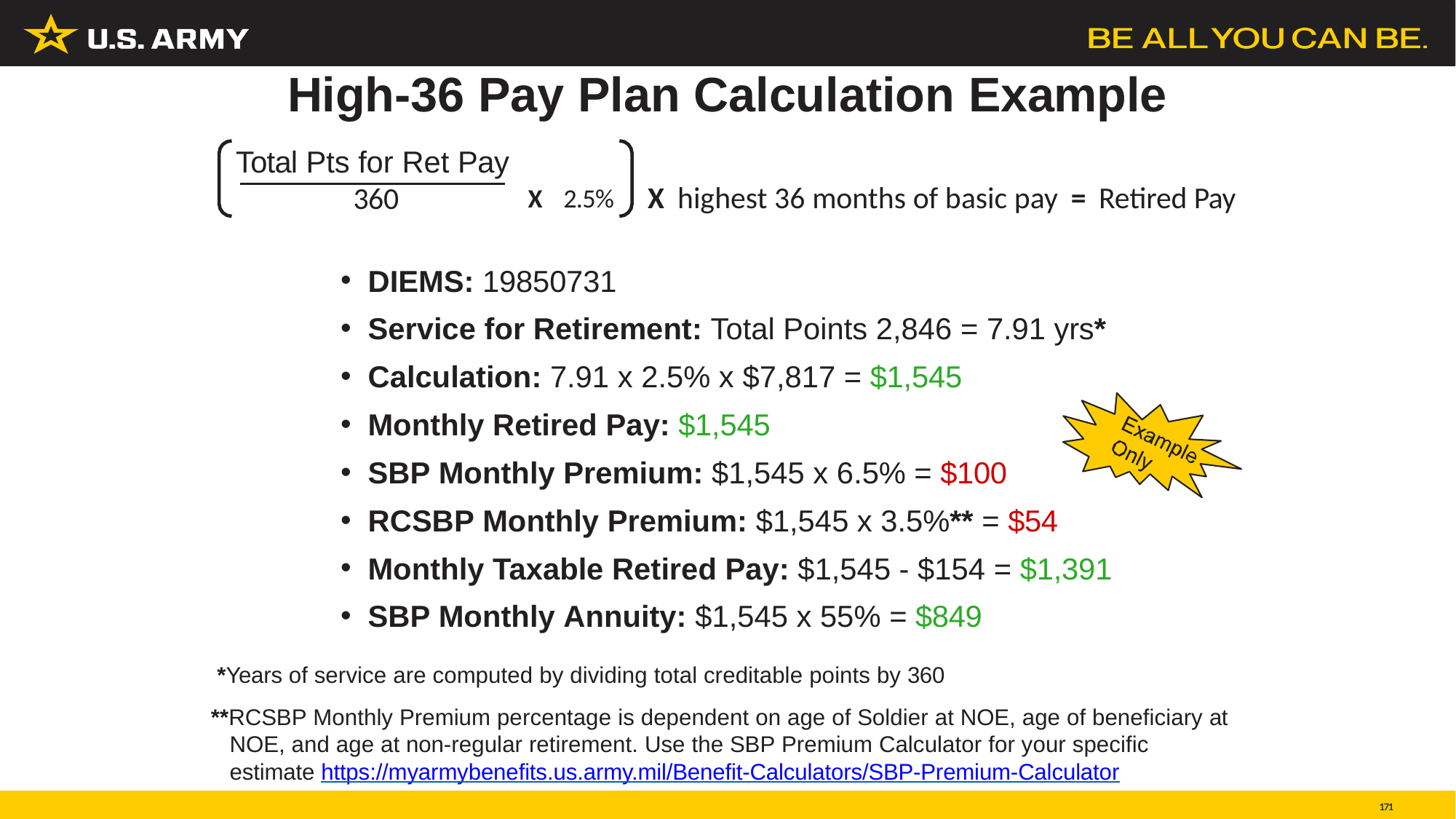

# High-36 Pay Plan Calculation Example
Total Pts for Ret Pay

X	2.5%	X highest 36 months of basic pay = Retired Pay
360

DIEMS: 19850731
Service for Retirement: Total Points 2,846 = 7.91 yrs*
Calculation: 7.91 x 2.5% x $7,817 = $1,545
Monthly Retired Pay: $1,545
SBP Monthly Premium: $1,545 x 6.5% = $100
RCSBP Monthly Premium: $1,545 x 3.5%** = $54
Monthly Taxable Retired Pay: $1,545 - $154 = $1,391
SBP Monthly Annuity: $1,545 x 55% = $849
*Years of service are computed by dividing total creditable points by 360
**RCSBP Monthly Premium percentage is dependent on age of Soldier at NOE, age of beneficiary at NOE, and age at non-regular retirement. Use the SBP Premium Calculator for your specific estimate https://myarmybenefits.us.army.mil/Benefit-Calculators/SBP-Premium-Calculator

171